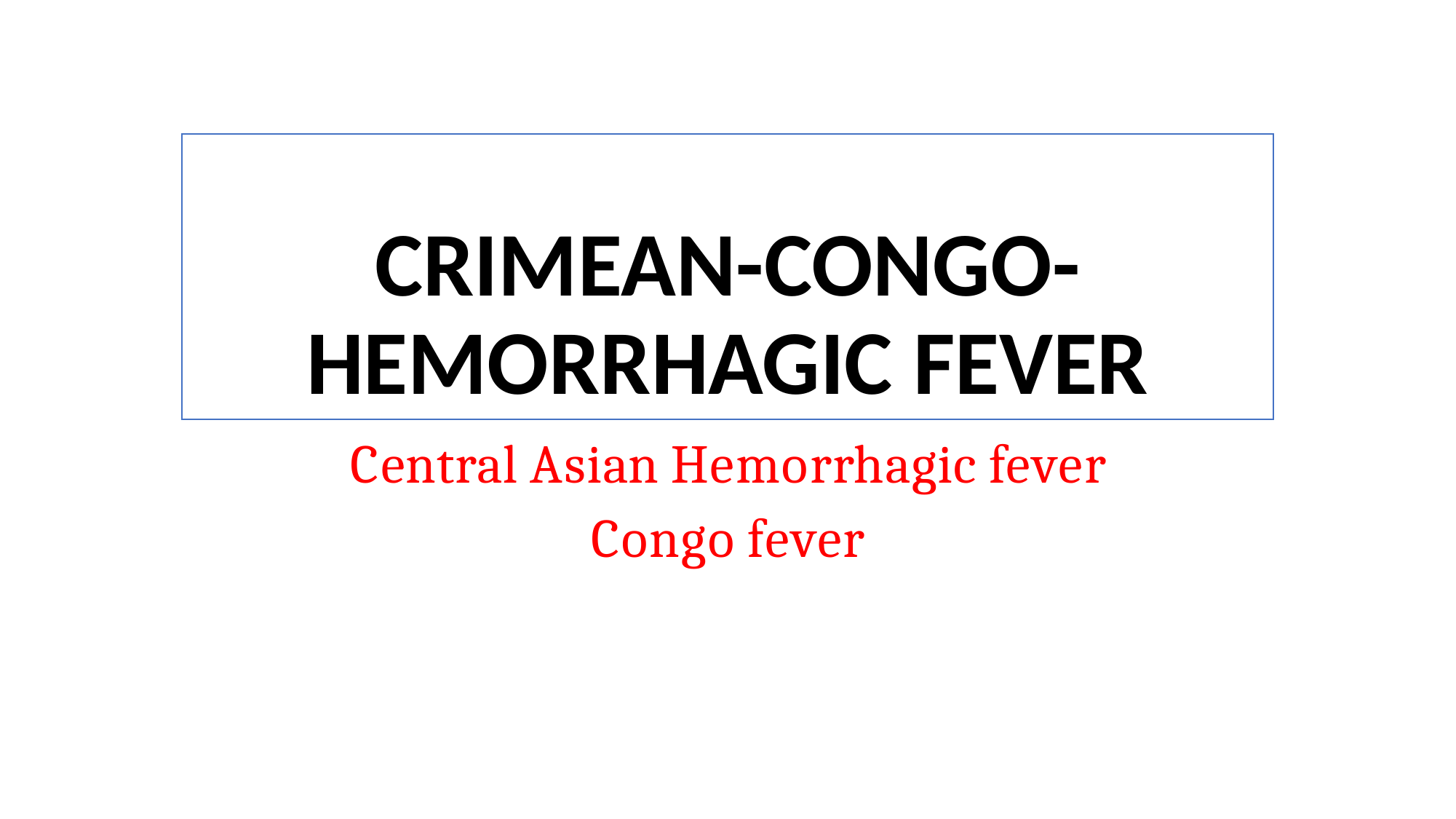

# CRIMEAN-CONGO- HEMORRHAGIC FEVER
Central Asian Hemorrhagic fever
Congo fever